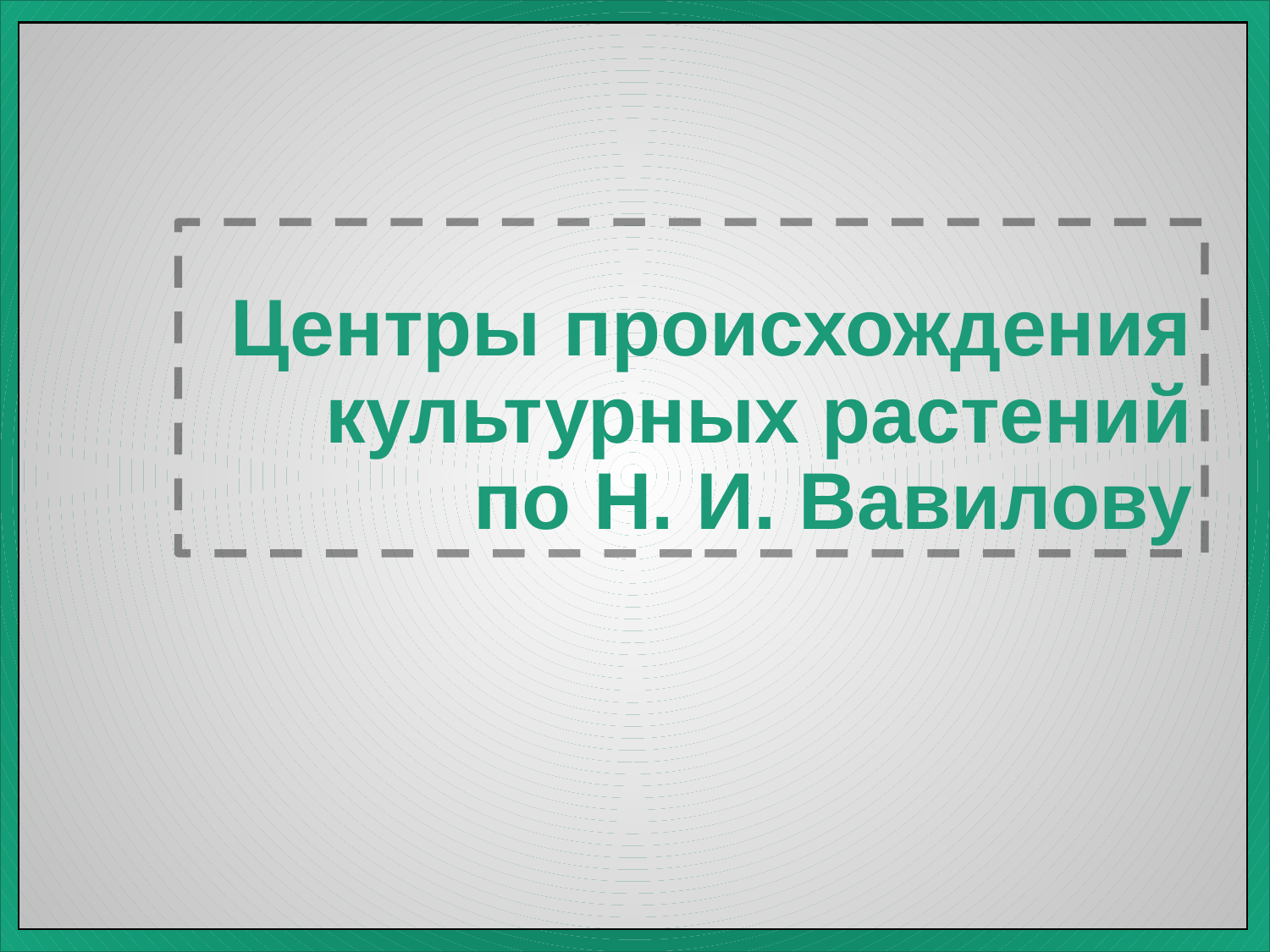

# Центры происхождения культурных растений по Н. И. Вавилову